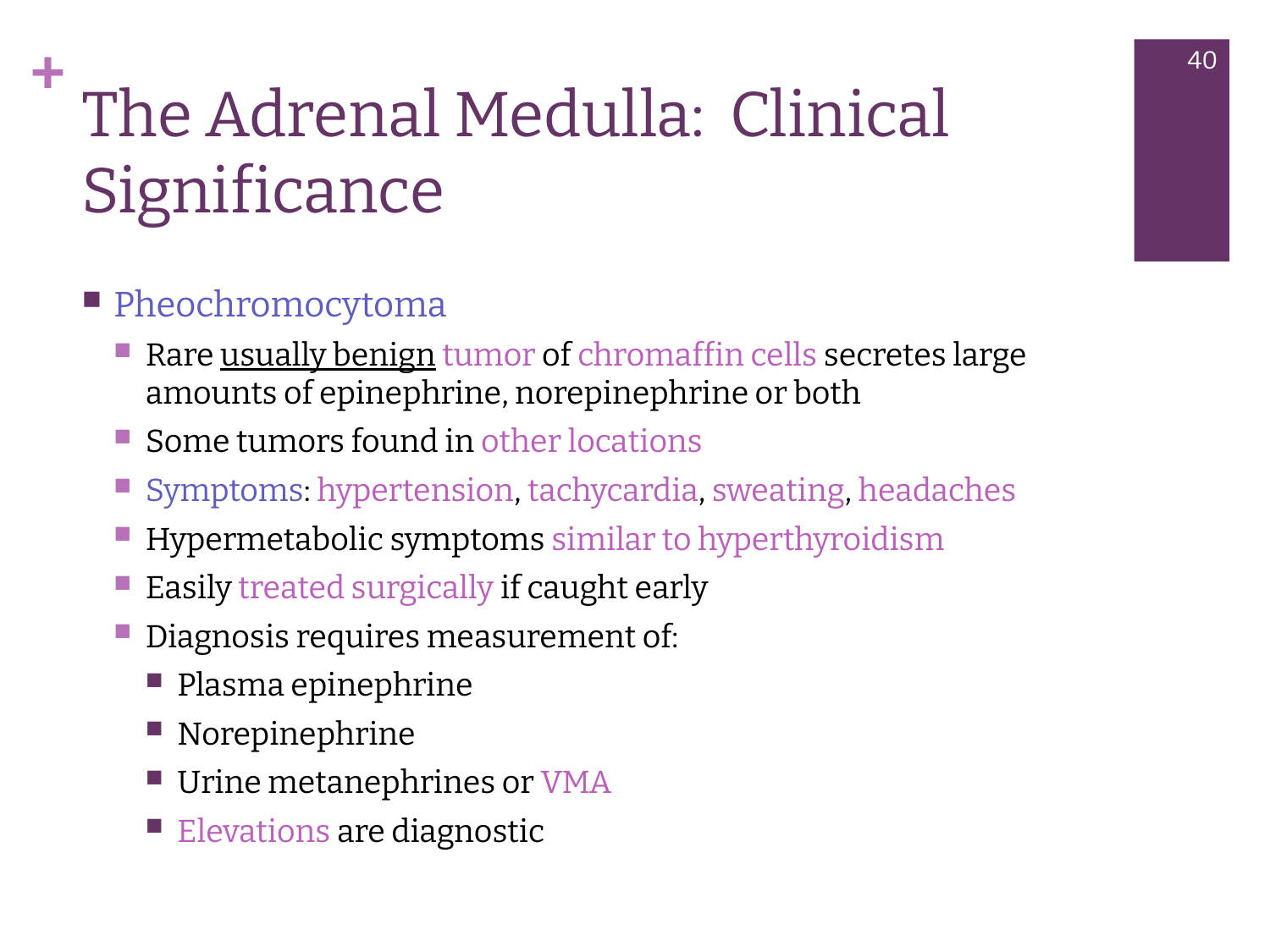

40
# The Adrenal Medulla:  Clinical Significance
Pheochromocytoma
Rare usually benign tumor of chromaffin cells secretes large amounts of epinephrine, norepinephrine or both
Some tumors found in other locations
Symptoms: hypertension, tachycardia, sweating, headaches
Hypermetabolic symptoms similar to hyperthyroidism
Easily treated surgically if caught early
Diagnosis requires measurement of:
Plasma epinephrine
Norepinephrine
Urine metanephrines or VMA
Elevations are diagnostic